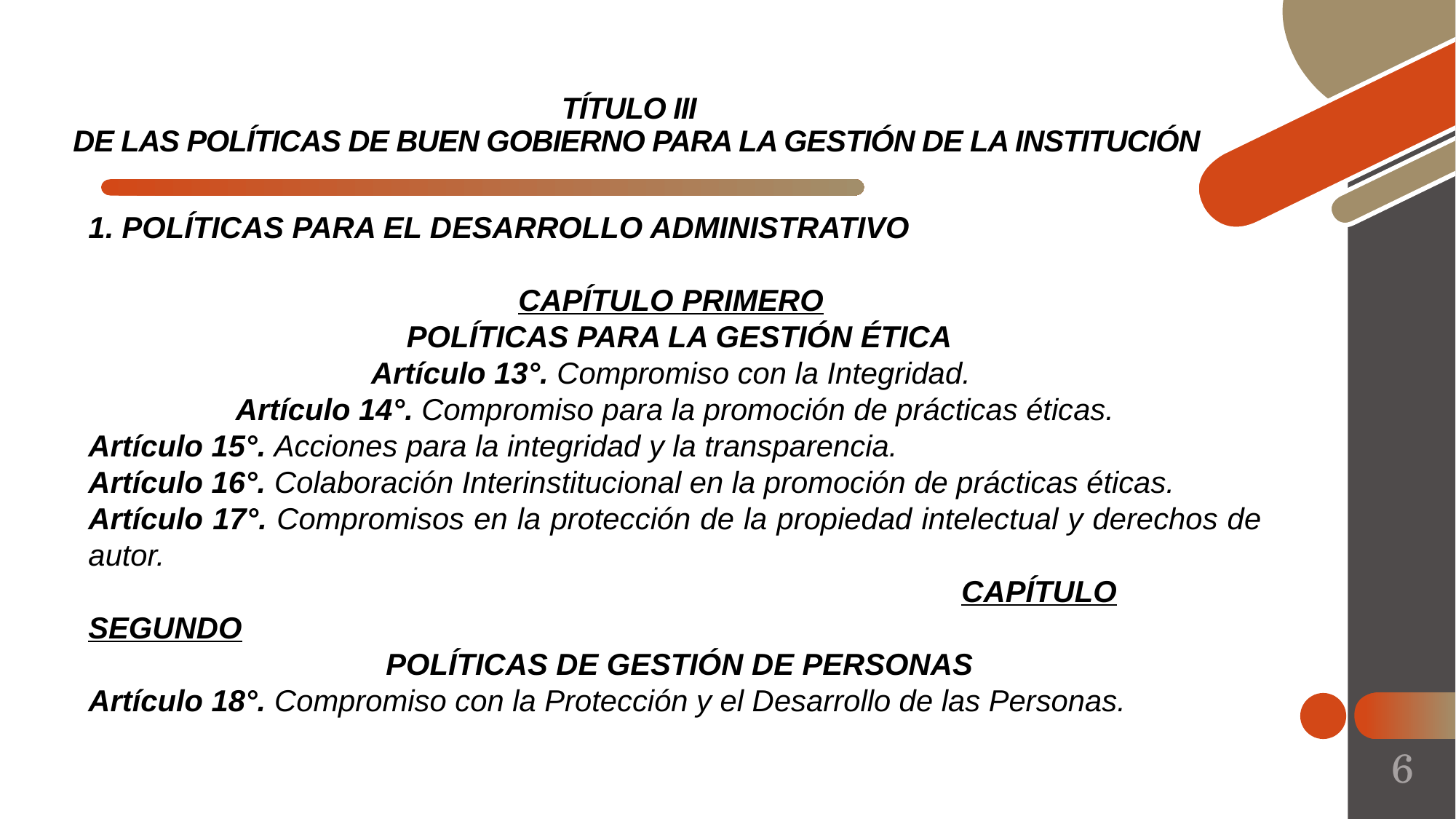

# TÍTULO III DE LAS POLÍTICAS DE BUEN GOBIERNO PARA LA GESTIÓN DE LA INSTITUCIÓN
1. POLÍTICAS PARA EL DESARROLLO ADMINISTRATIVO

CAPÍTULO PRIMERO
 POLÍTICAS PARA LA GESTIÓN ÉTICA
Artículo 13°. Compromiso con la Integridad.
Artículo 14°. Compromiso para la promoción de prácticas éticas.
Artículo 15°. Acciones para la integridad y la transparencia.
Artículo 16°. Colaboración Interinstitucional en la promoción de prácticas éticas.
Artículo 17°. Compromisos en la protección de la propiedad intelectual y derechos de autor.
								CAPÍTULO SEGUNDO
 POLÍTICAS DE GESTIÓN DE PERSONAS
Artículo 18°. Compromiso con la Protección y el Desarrollo de las Personas.

6